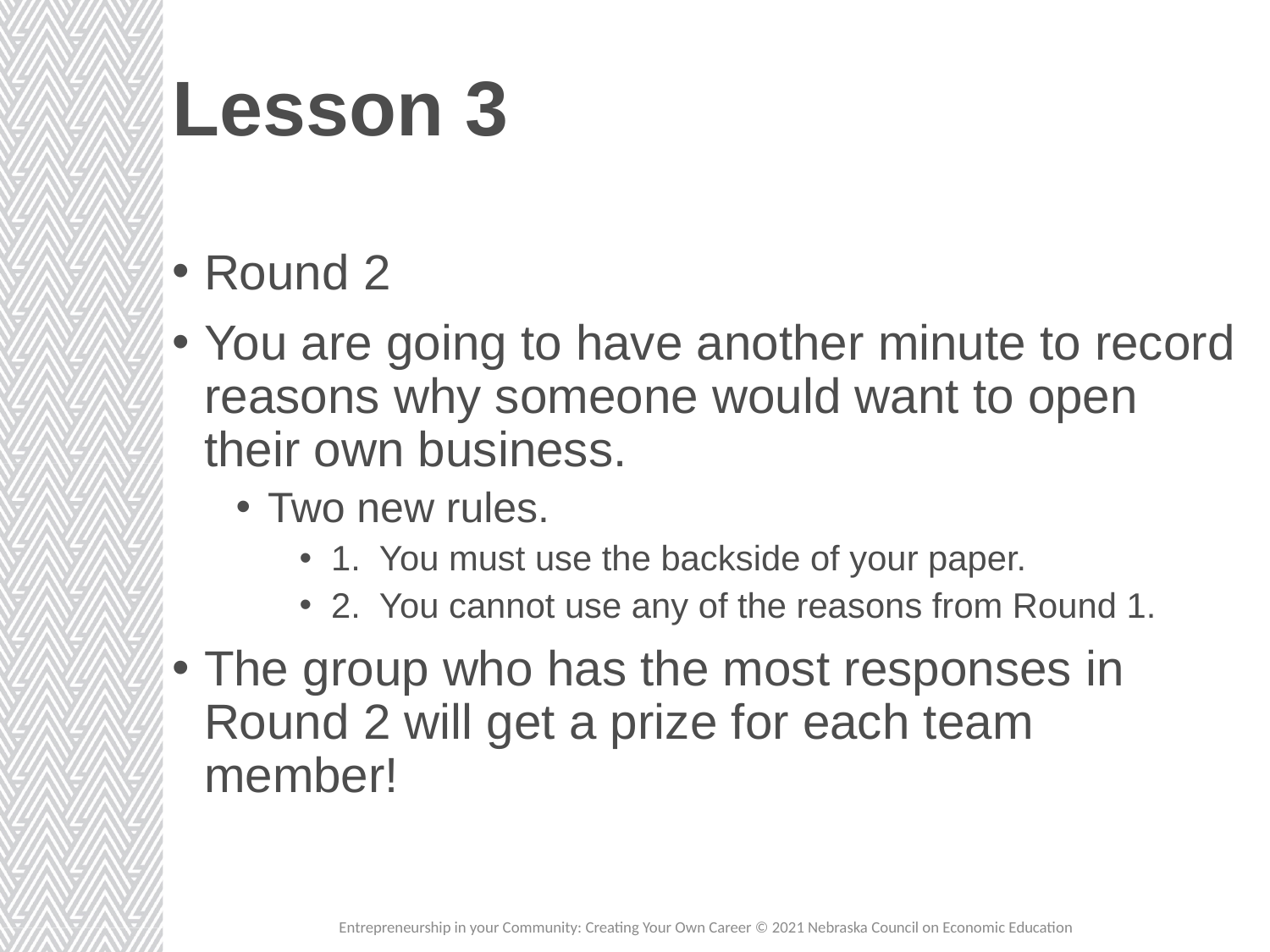

# Lesson 3
Round 2
You are going to have another minute to record reasons why someone would want to open their own business.
Two new rules.
1.  You must use the backside of your paper.
2.  You cannot use any of the reasons from Round 1.
The group who has the most responses in Round 2 will get a prize for each team member!
Entrepreneurship in your Community: Creating Your Own Career © 2021 Nebraska Council on Economic Education